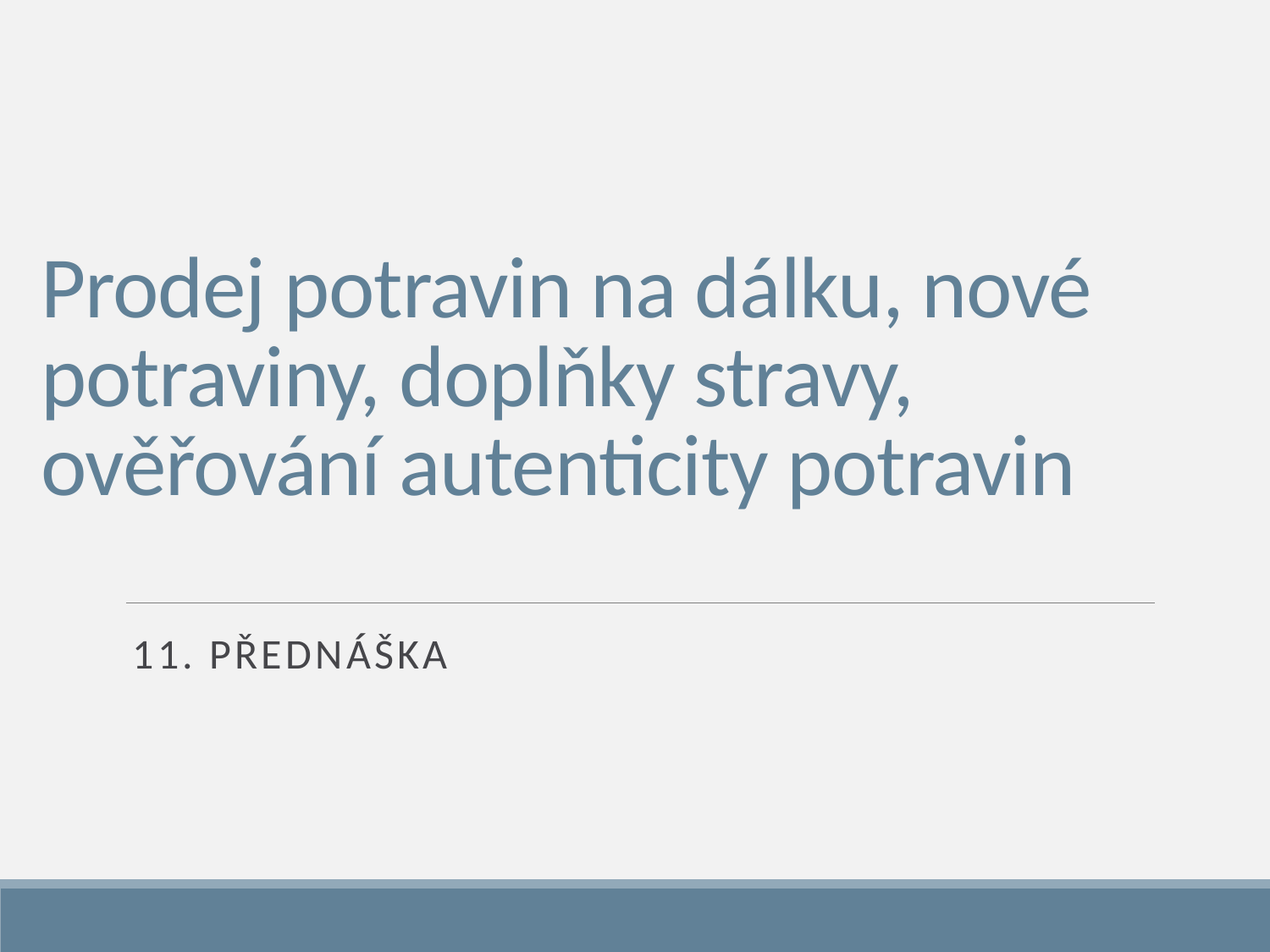

# Prodej potravin na dálku, nové potraviny, doplňky stravy, ověřování autenticity potravin
11. Přednáška